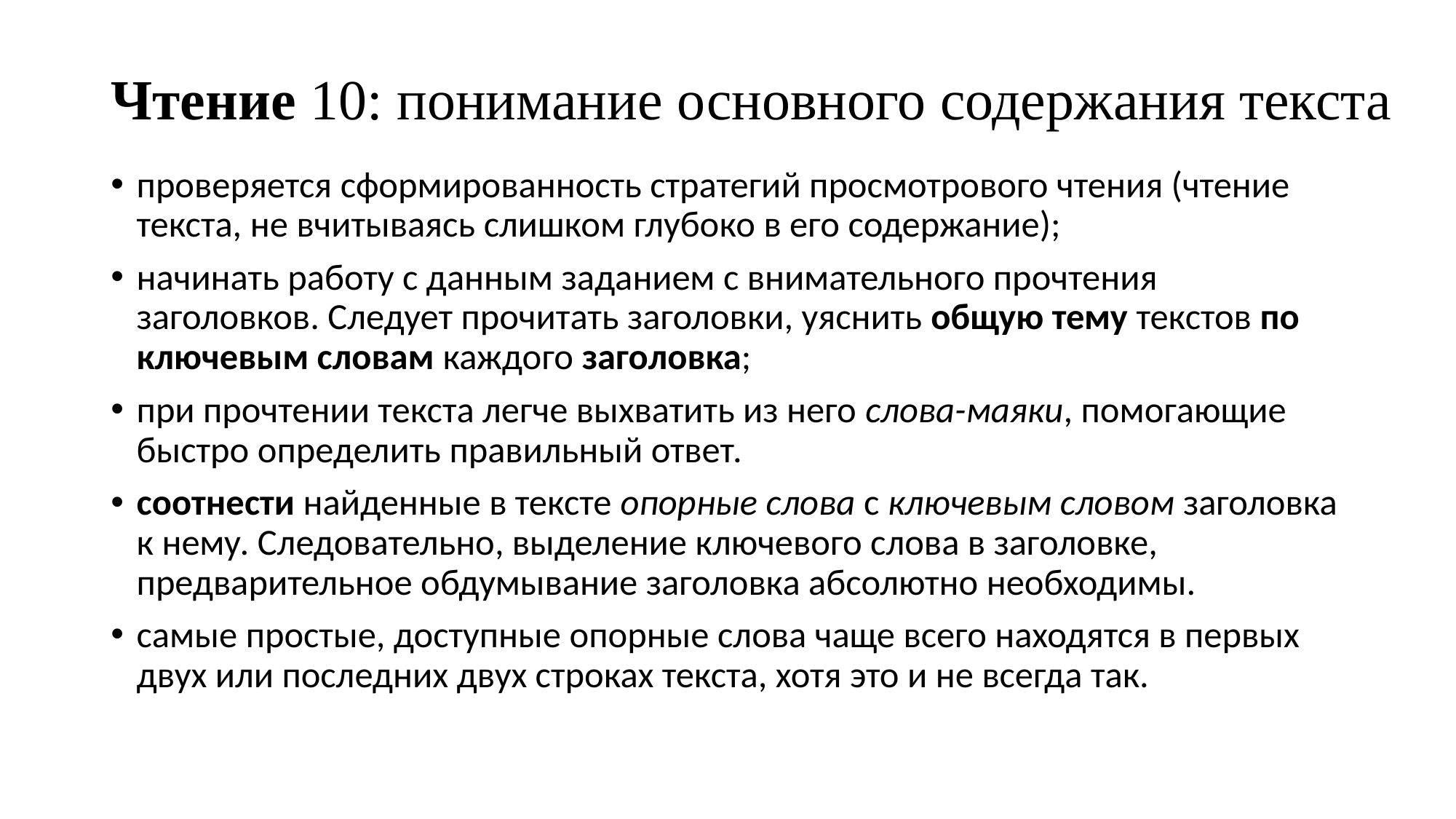

# Чтение 10: понимание основного содержания текста
проверяется сформированность стратегий просмотрового чтения (чтение текста, не вчитываясь слишком глубоко в его содержание);
начинать работу с данным заданием с внимательного прочтения заголовков. Следует прочитать заголовки, уяснить общую тему текстов по ключевым словам каждого заголовка;
при прочтении текста легче выхватить из него слова-маяки, помогающие быстро определить правильный ответ.
соотнести найденные в тексте опорные слова с ключевым словом заголовка к нему. Следовательно, выделение ключевого слова в заголовке, предварительное обдумывание заголовка абсолютно необходимы.
самые простые, доступные опорные слова чаще всего находятся в первых двух или последних двух строках текста, хотя это и не всегда так.